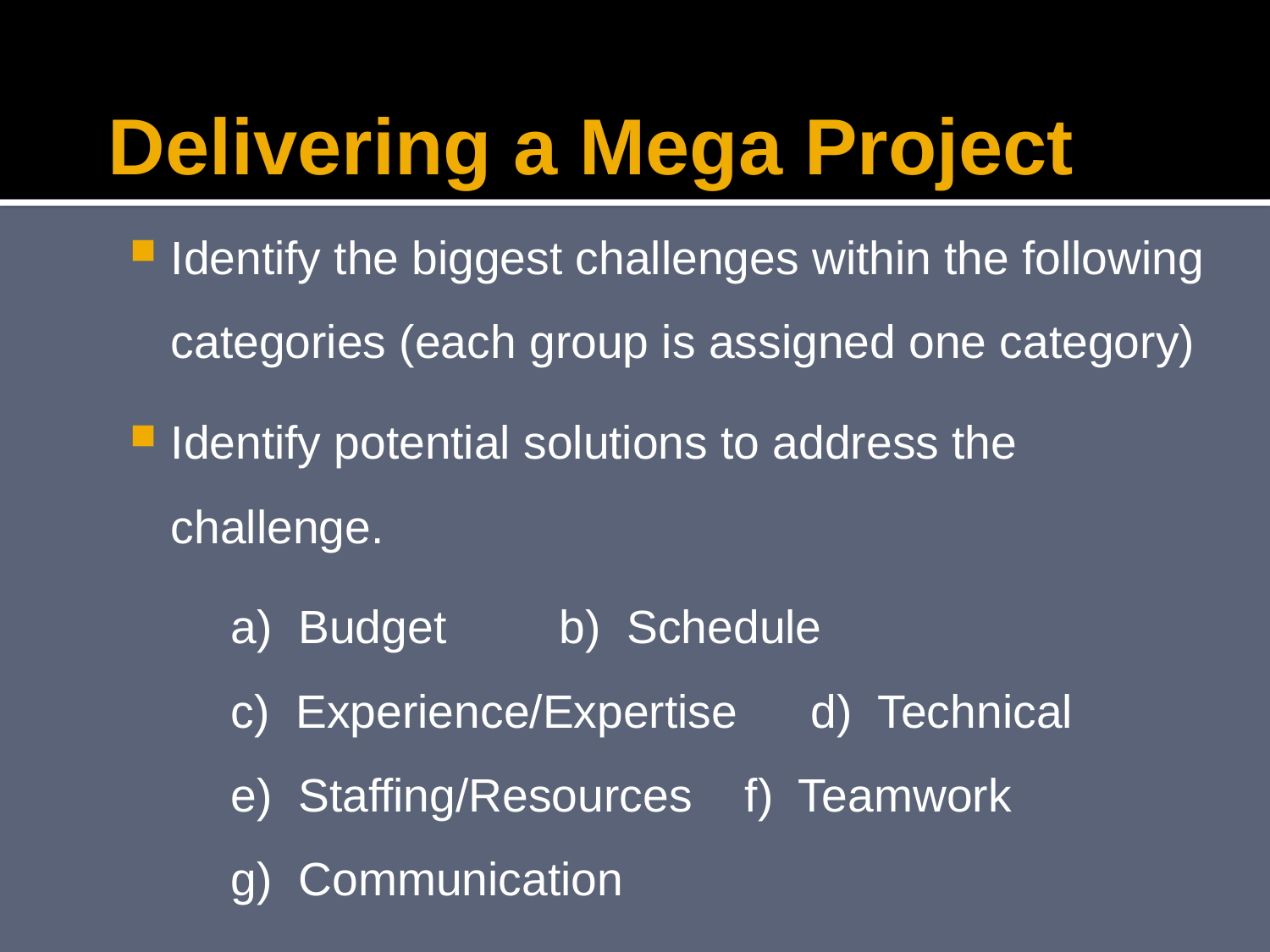

#
Delivering a Mega Project

Identify the biggest challenges within the following categories (each group is assigned one category)
Identify potential solutions to address the challenge.
	a)  Budget 			     b)  Schedule
	c)  Experience/Expertise	    d)  Technical
	e)  Staffing/Resources	    f)  Teamwork
	g)  Communication